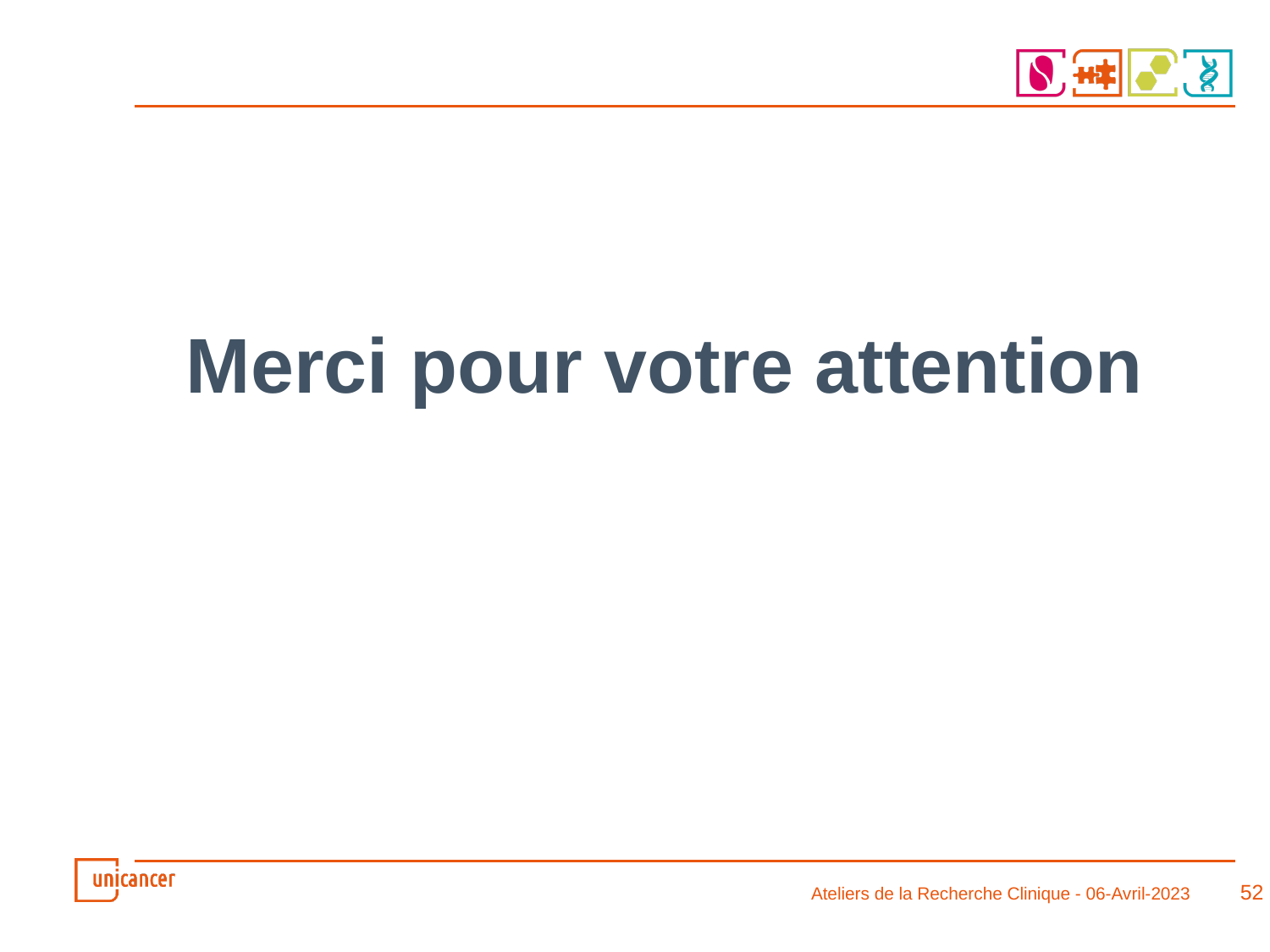

# Merci pour votre attention
Ateliers de la Recherche Clinique - 06-Avril-2023